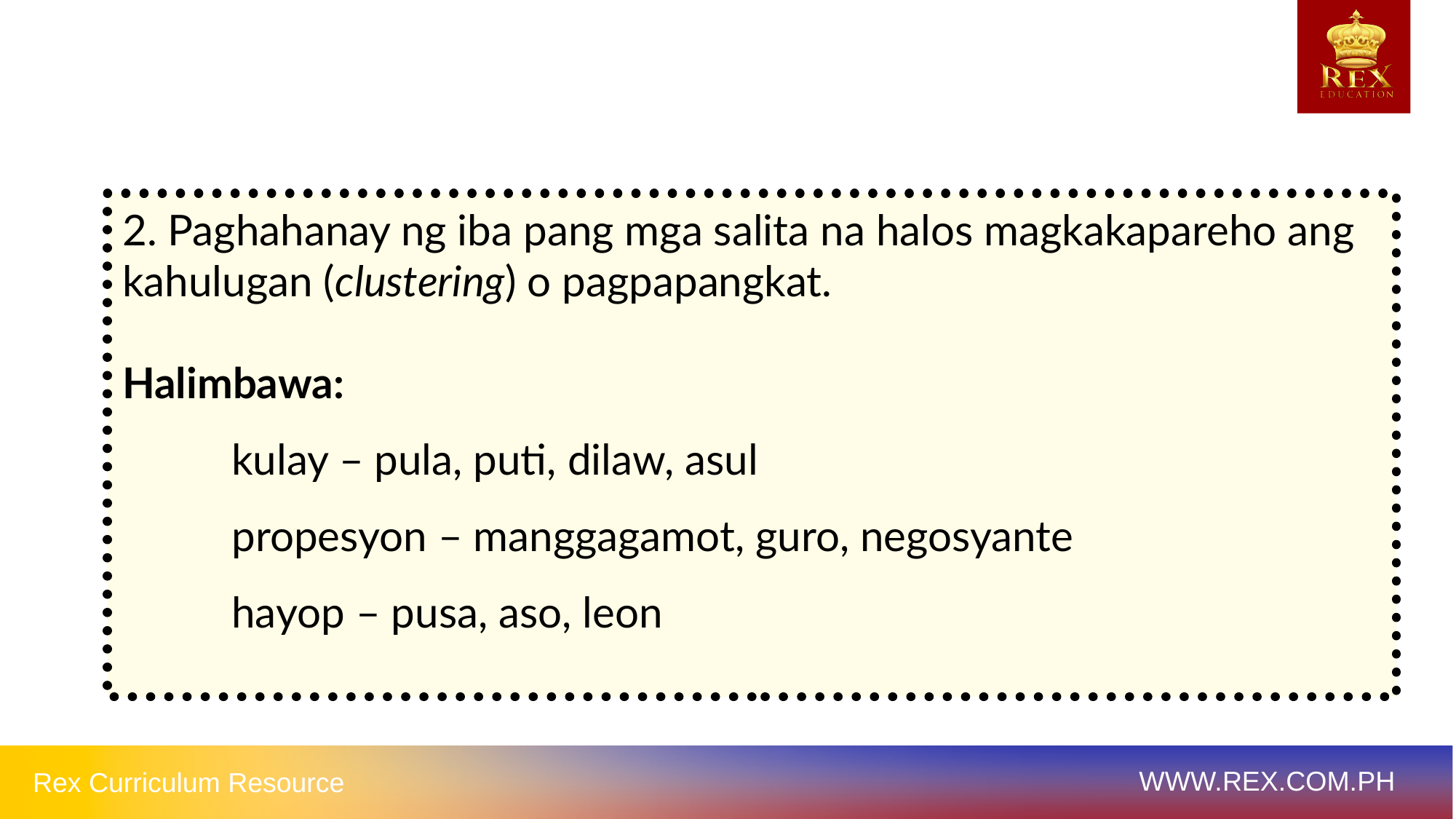

2. Paghahanay ng iba pang mga salita na halos magkakapareho ang kahulugan (clustering) o pagpapangkat.

Halimbawa:
	kulay – pula, puti, dilaw, asul
	propesyon – manggagamot, guro, negosyante
	hayop – pusa, aso, leon